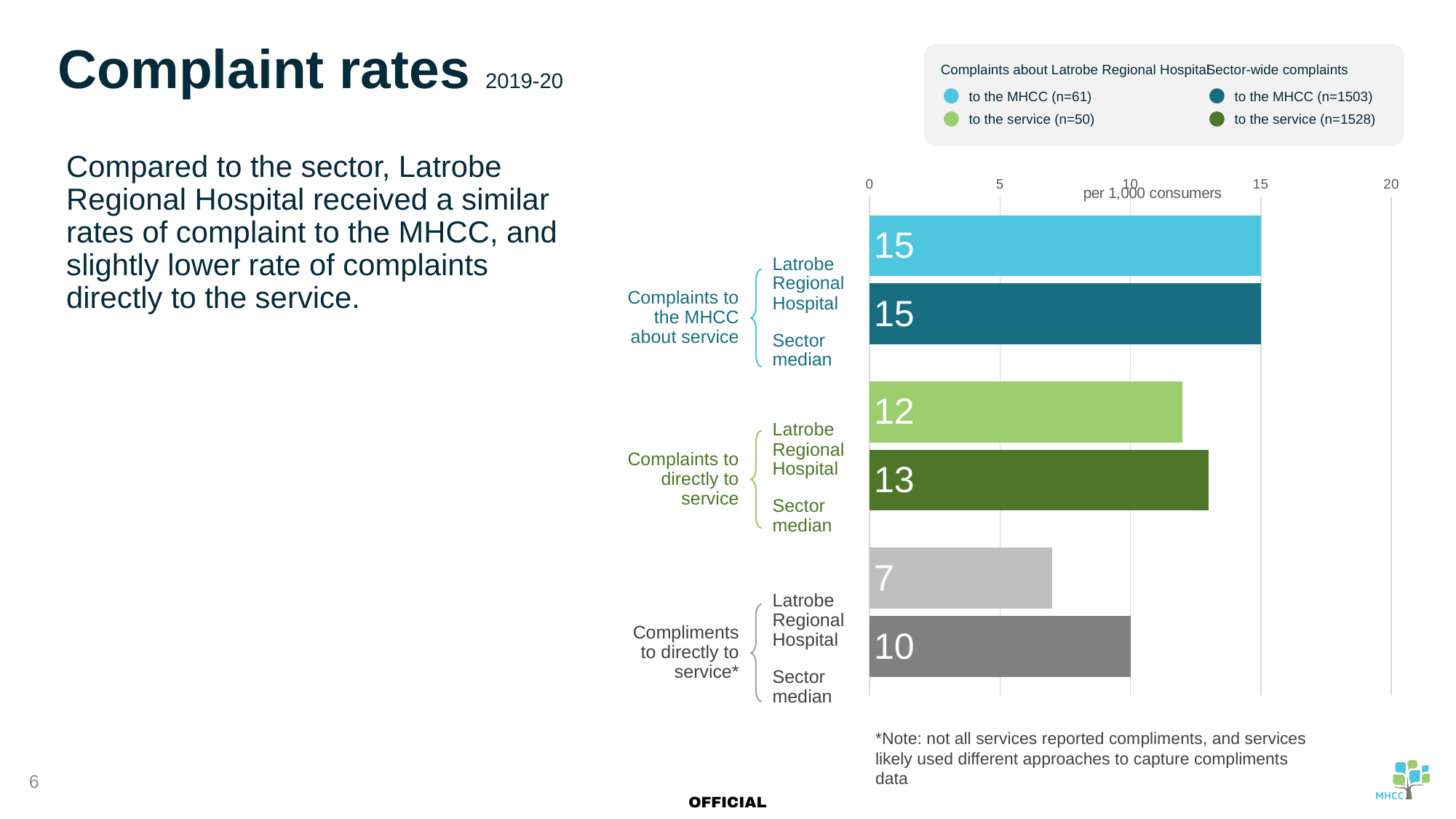

Complaint rates 2019-20

Complaints about Latrobe Regional Hospital
to the MHCC (n=61)

to the service (n=50)

Sector-wide complaints
to the MHCC (n=1503)

to the service (n=1528)

Compared to the sector, Latrobe Regional Hospital received a similar rates of complaint to the MHCC, and slightly lower rate of complaints directly to the service.

### Chart

| Category | Latrobe Regional Hospital | Median |
|---|---|---|
| Complaints to MHCC about service | 15.0 | 15.0 |
| Complaints directly to service | 12.0 | 13.0 |
| Compliments directly to Latrobe Regional Hospital | 7.0 | 10.0 |
Latrobe Regional Hospital

Complaints to the MHCC about service
Sector median
Latrobe Regional Hospital

Complaints to directly to service
Sector median
Latrobe Regional Hospital

Compliments to directly to service*
Sector median
*Note: not all services reported compliments, and services likely used different approaches to capture compliments data